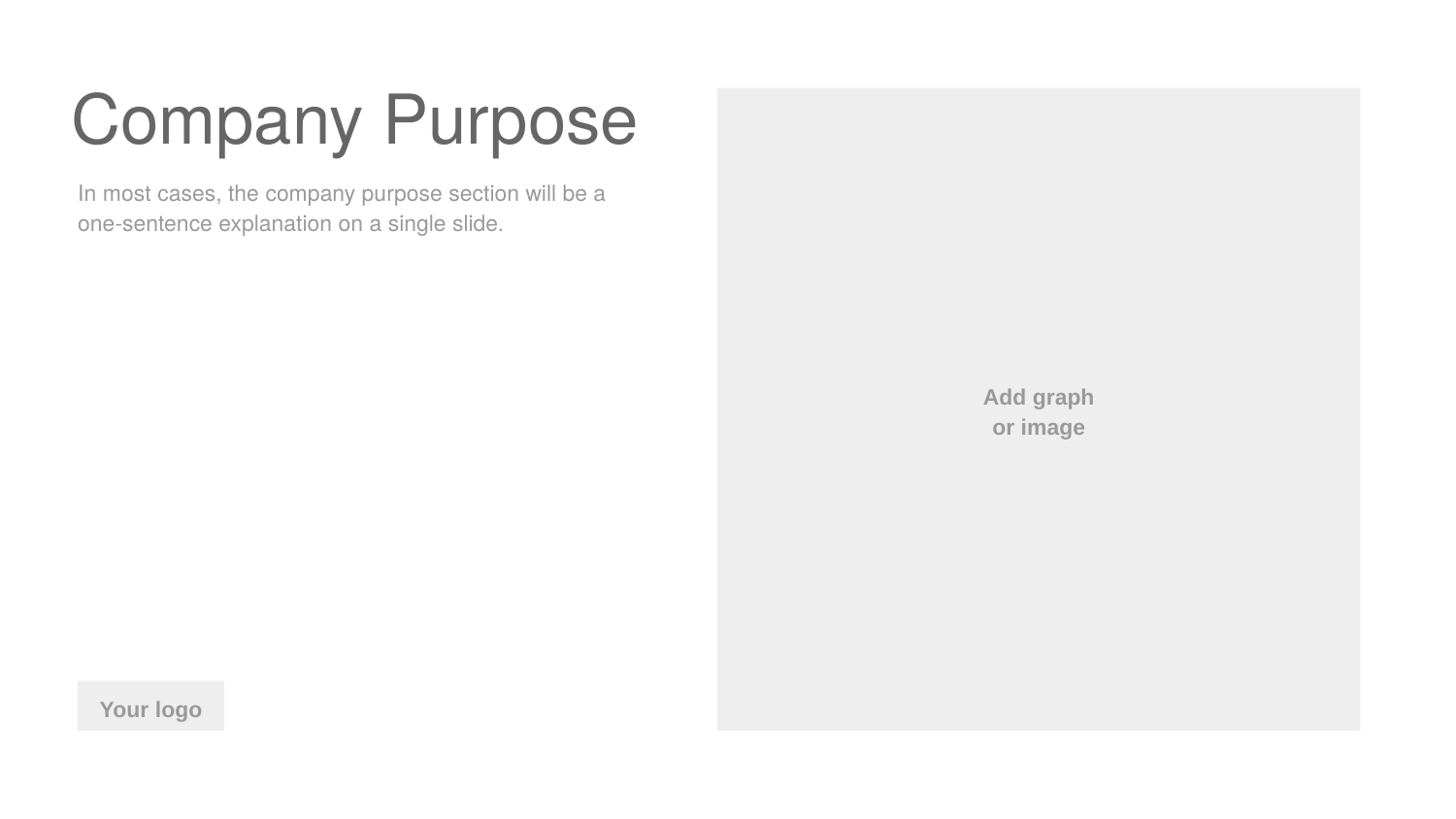

Company Purpose

In most cases, the company purpose section will be a one-sentence explanation on a single slide.

Add graph
or image

Your logo